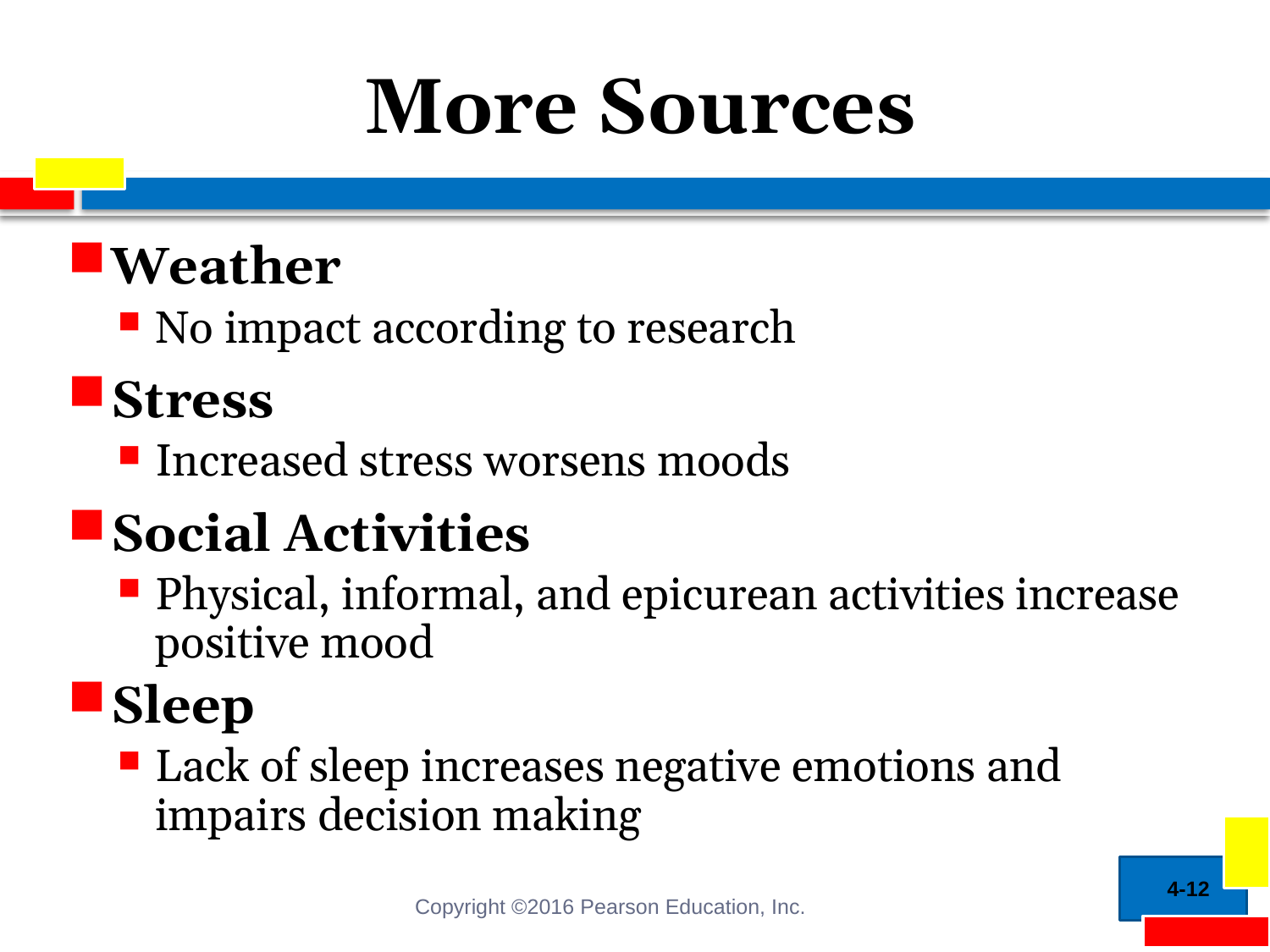

# More Sources
Weather
No impact according to research
Stress
Increased stress worsens moods
Social Activities
Physical, informal, and epicurean activities increase positive mood
Sleep
Lack of sleep increases negative emotions and impairs decision making
4-12